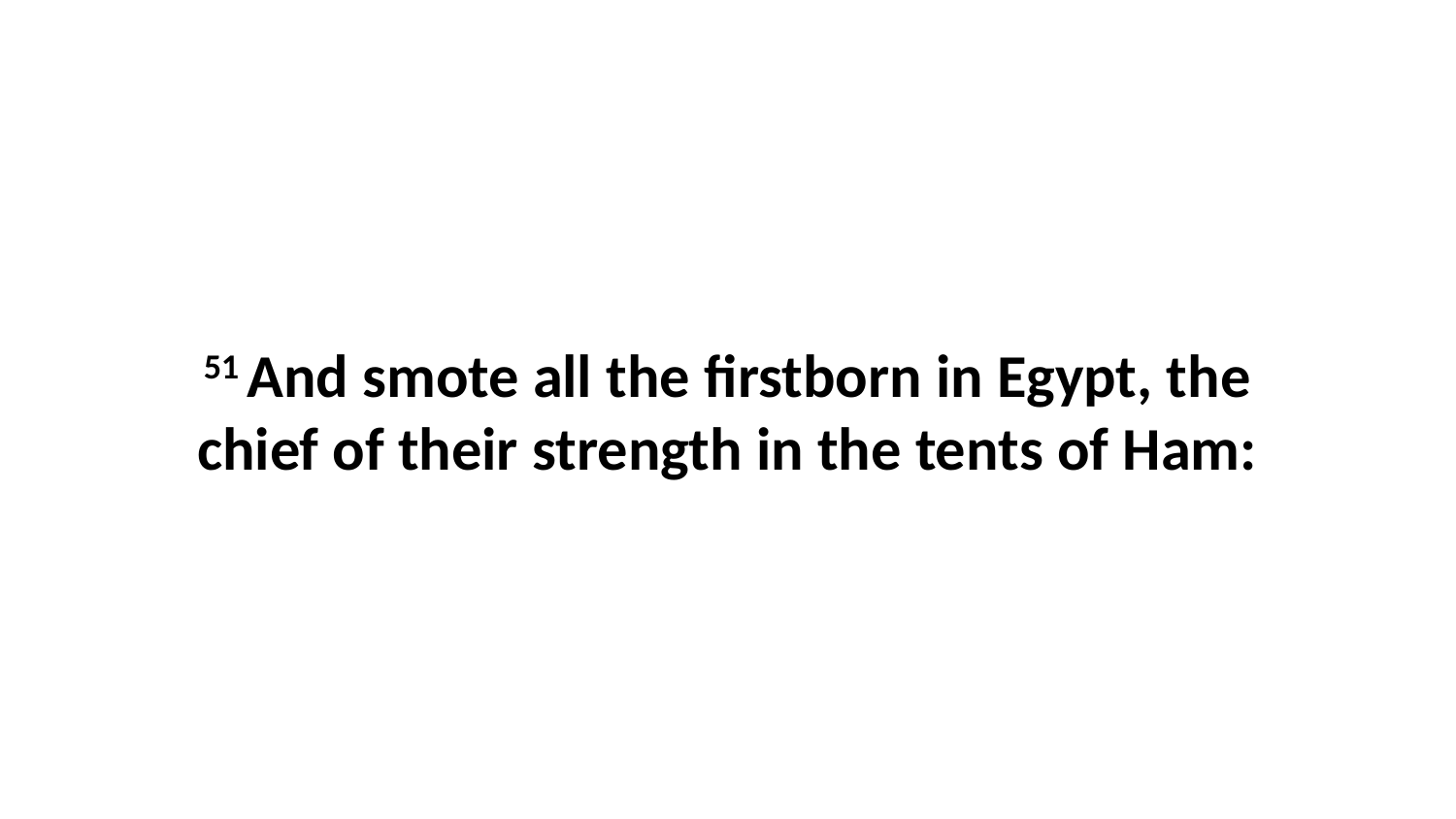

51 And smote all the firstborn in Egypt, the chief of their strength in the tents of Ham: